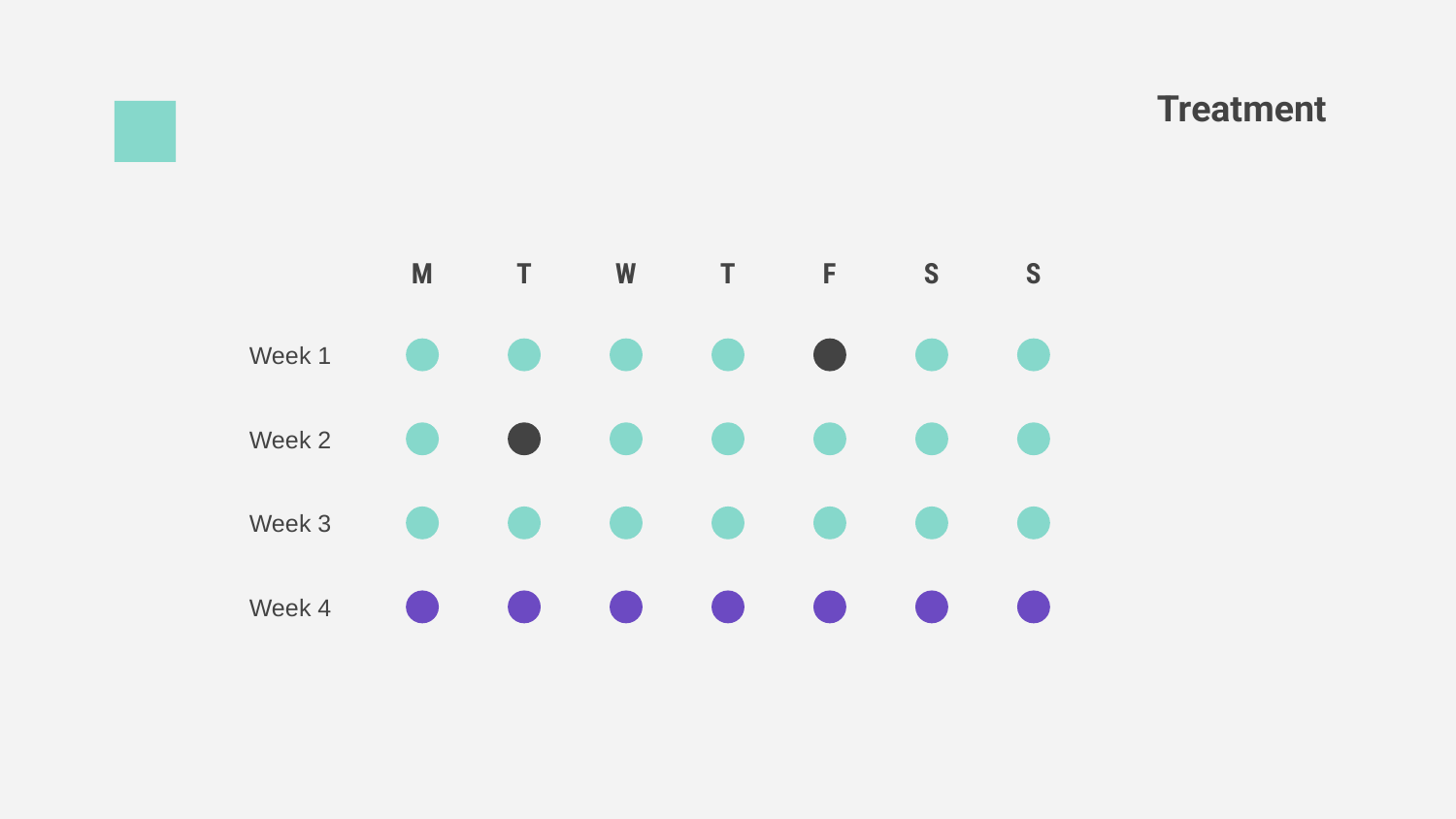

# Treatment

M
T
W
T
F
S
S
Week 1

Week 2
Week 3
Week 4